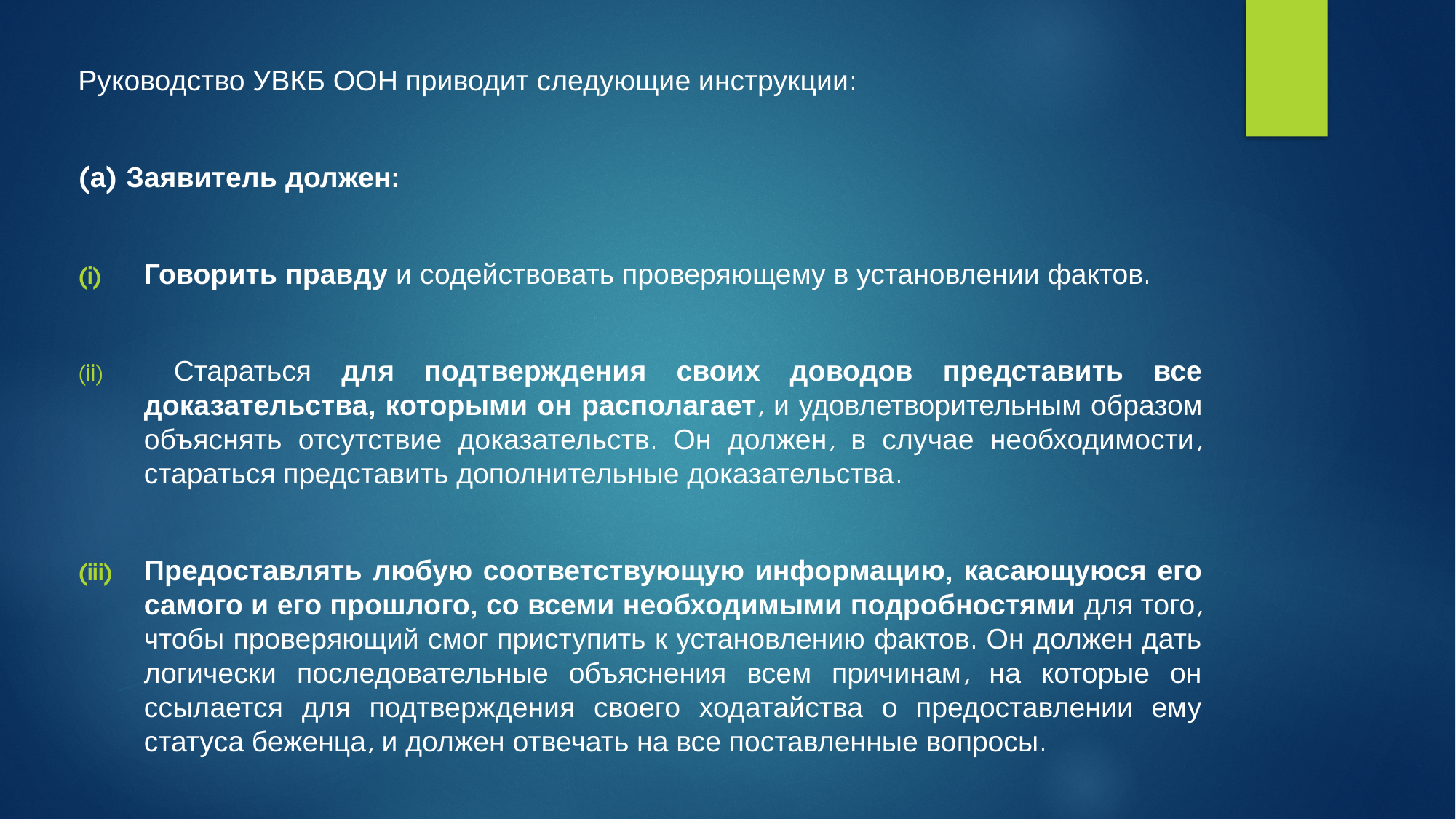

Руководство УВКБ ООН приводит следующие инструкции:

(а) Заявитель должен:

Говорить правду и содействовать проверяющему в установлении фактов.

 Стараться для подтверждения своих доводов представить все доказательства, которыми он располагает, и удовлетворительным образом объяснять отсутствие доказательств. Он должен, в случае необходимости, стараться представить дополнительные доказательства.

Предоставлять любую соответствующую информацию, касающуюся его самого и его прошлого, со всеми необходимыми подробностями для того, чтобы проверяющий смог приступить к установлению фактов. Он должен дать логически последовательные объяснения всем причинам, на которые он ссылается для подтверждения своего ходатайства о предоставлении ему статуса беженца, и должен отвечать на все поставленные вопросы.